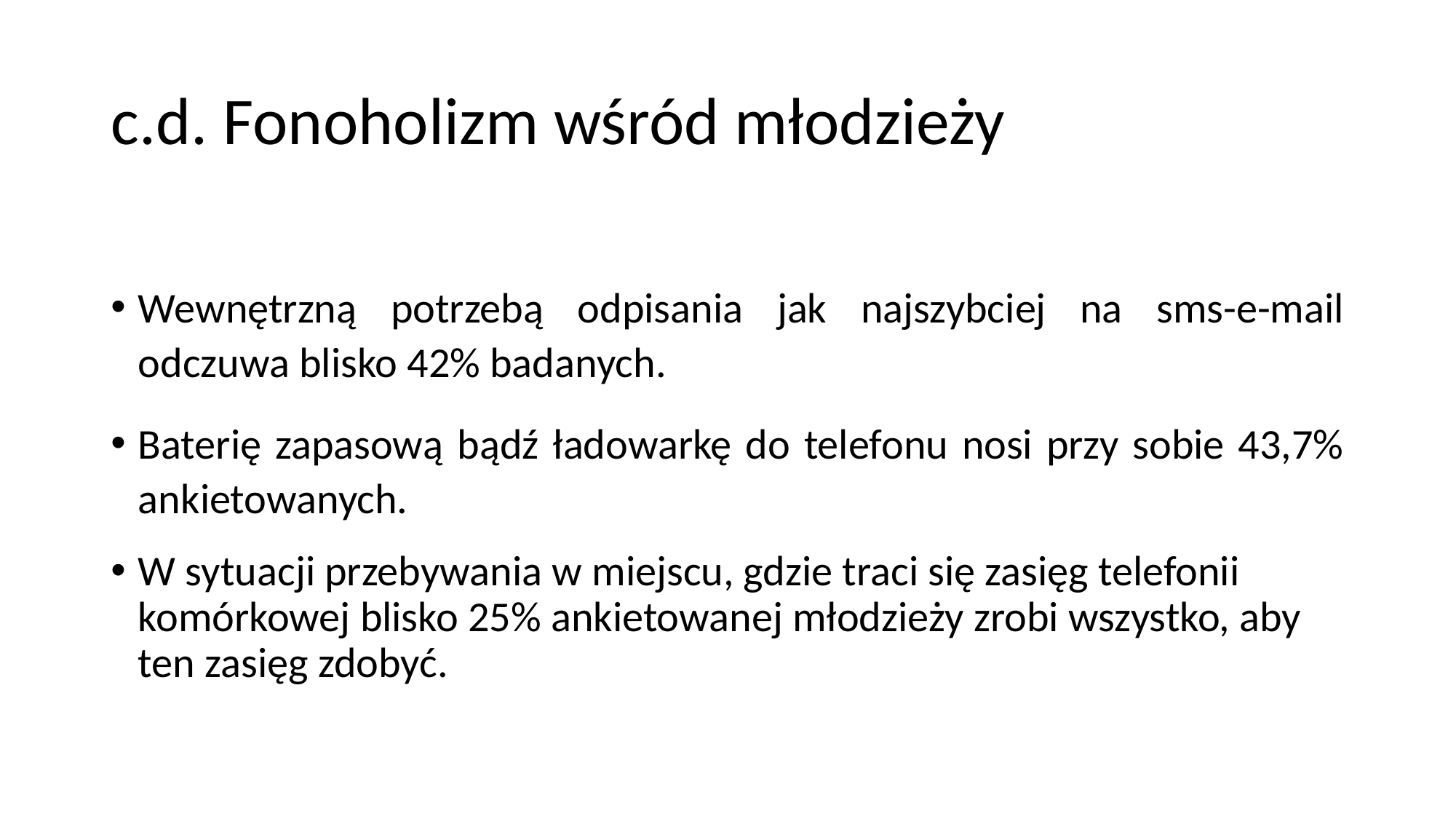

# c.d. Fonoholizm wśród młodzieży
Wewnętrzną potrzebą odpisania jak najszybciej na sms-e-mail odczuwa blisko 42% badanych.
Baterię zapasową bądź ładowarkę do telefonu nosi przy sobie 43,7% ankietowanych.
W sytuacji przebywania w miejscu, gdzie traci się zasięg telefonii komórkowej blisko 25% ankietowanej młodzieży zrobi wszystko, aby ten zasięg zdobyć.